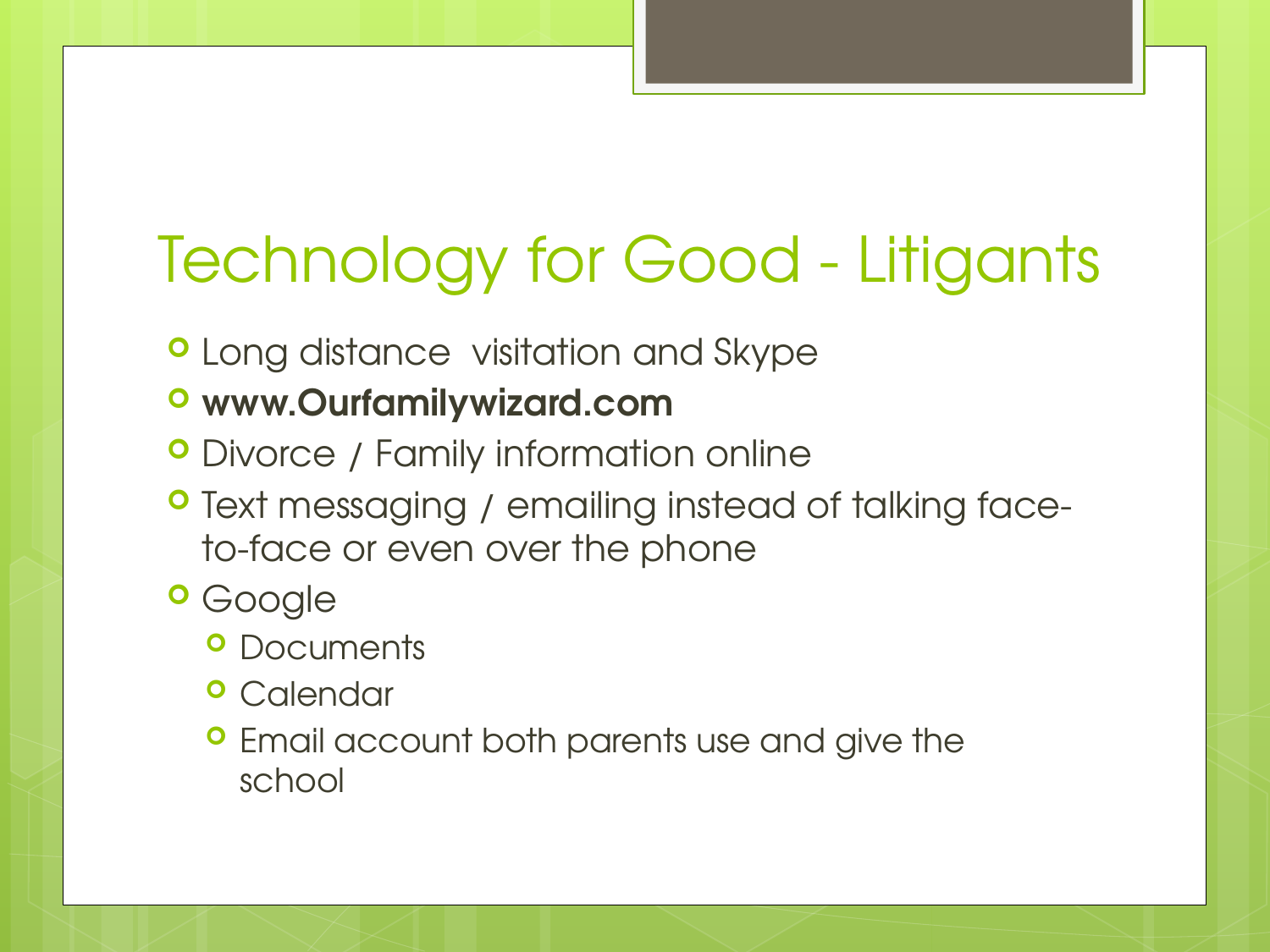

# Technology for Good - Litigants
Long distance  visitation and Skype
www.Ourfamilywizard.com
Divorce / Family information online
Text messaging / emailing instead of talking face-to-face or even over the phone
Google
Documents
Calendar
Email account both parents use and give the school